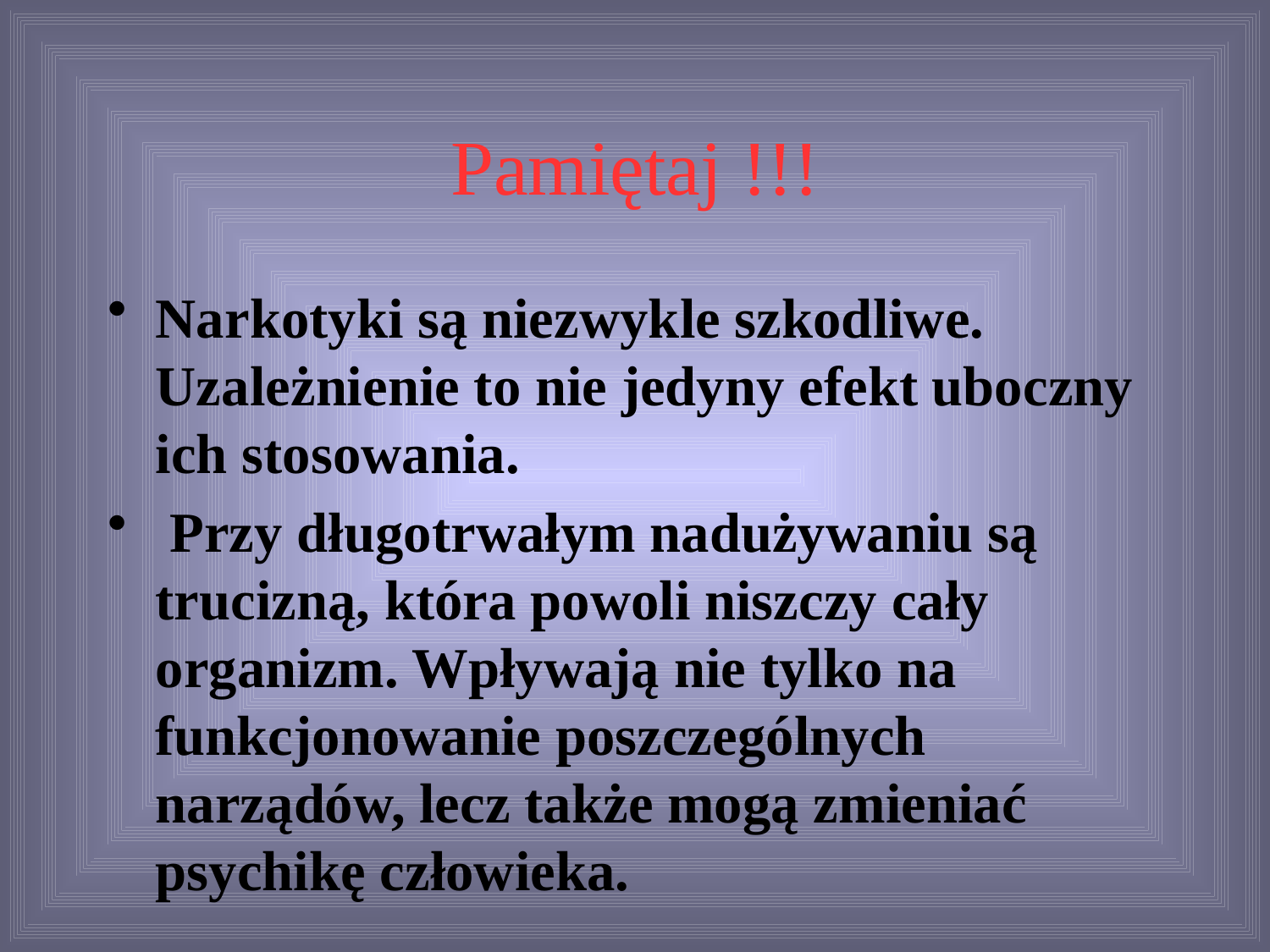

# Pamiętaj !!!
Narkotyki są niezwykle szkodliwe. Uzależnienie to nie jedyny efekt uboczny ich stosowania.
 Przy długotrwałym nadużywaniu są trucizną, która powoli niszczy cały organizm. Wpływają nie tylko na funkcjonowanie poszczególnych narządów, lecz także mogą zmieniać psychikę człowieka.